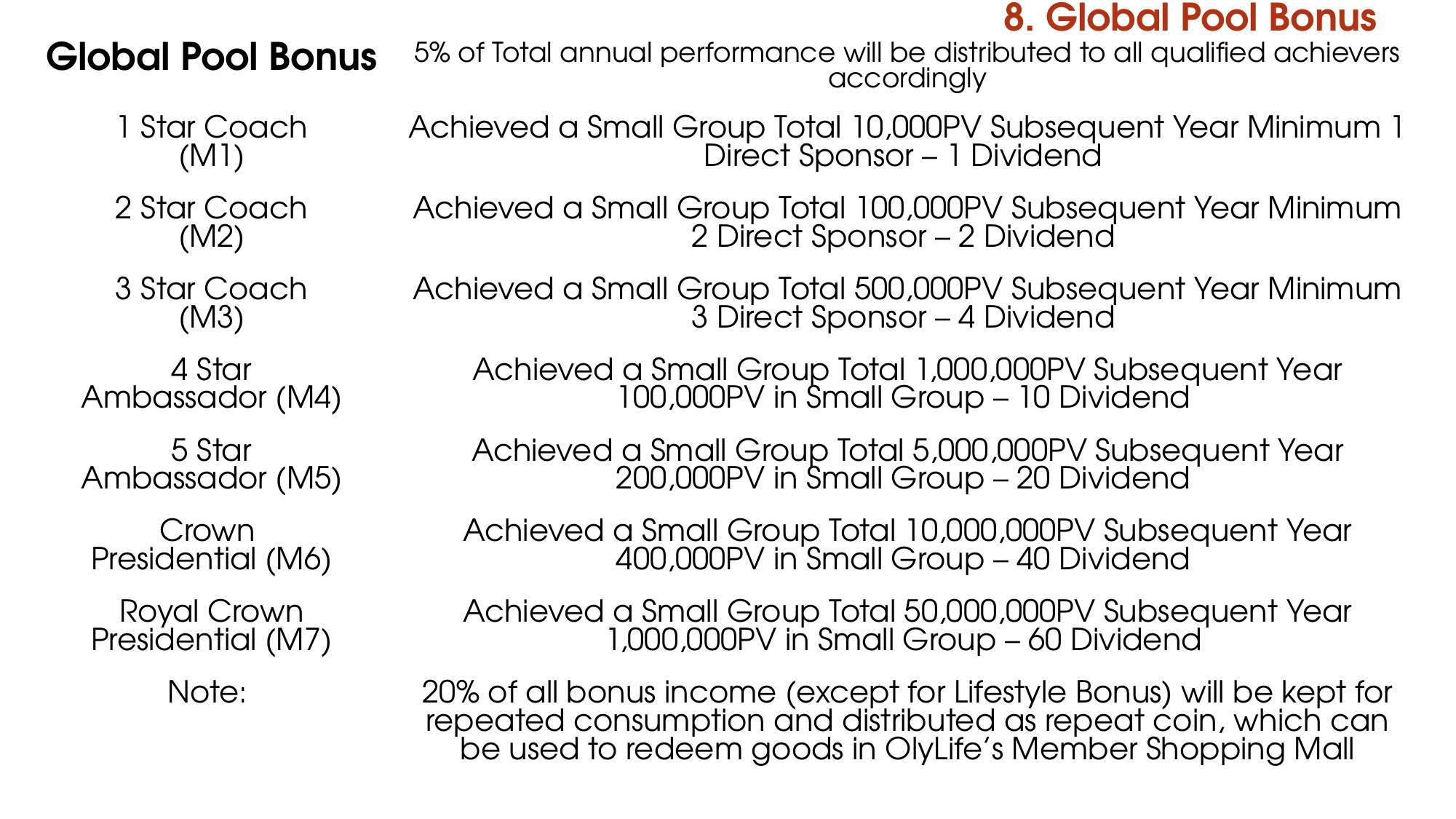

8. Global Pool Bonus
| Global Pool Bonus | 5% of Total annual performance will be distributed to all qualified achievers accordingly |
| --- | --- |
| 1 Star Coach (M1) | Achieved a Small Group Total 10,000PV Subsequent Year Minimum 1 Direct Sponsor – 1 Dividend |
| 2 Star Coach (M2) | Achieved a Small Group Total 100,000PV Subsequent Year Minimum 2 Direct Sponsor – 2 Dividend |
| 3 Star Coach (M3) | Achieved a Small Group Total 500,000PV Subsequent Year Minimum 3 Direct Sponsor – 4 Dividend |
| 4 Star Ambassador (M4) | Achieved a Small Group Total 1,000,000PV Subsequent Year 100,000PV in Small Group – 10 Dividend |
| 5 Star Ambassador (M5) | Achieved a Small Group Total 5,000,000PV Subsequent Year 200,000PV in Small Group – 20 Dividend |
| Crown Presidential (M6) | Achieved a Small Group Total 10,000,000PV Subsequent Year 400,000PV in Small Group – 40 Dividend |
| Royal Crown Presidential (M7) | Achieved a Small Group Total 50,000,000PV Subsequent Year 1,000,000PV in Small Group – 60 Dividend |
| Note: | 20% of all bonus income (except for Lifestyle Bonus) will be kept for repeated consumption and distributed as repeat coin, which can be used to redeem goods in OlyLife’s Member Shopping Mall |